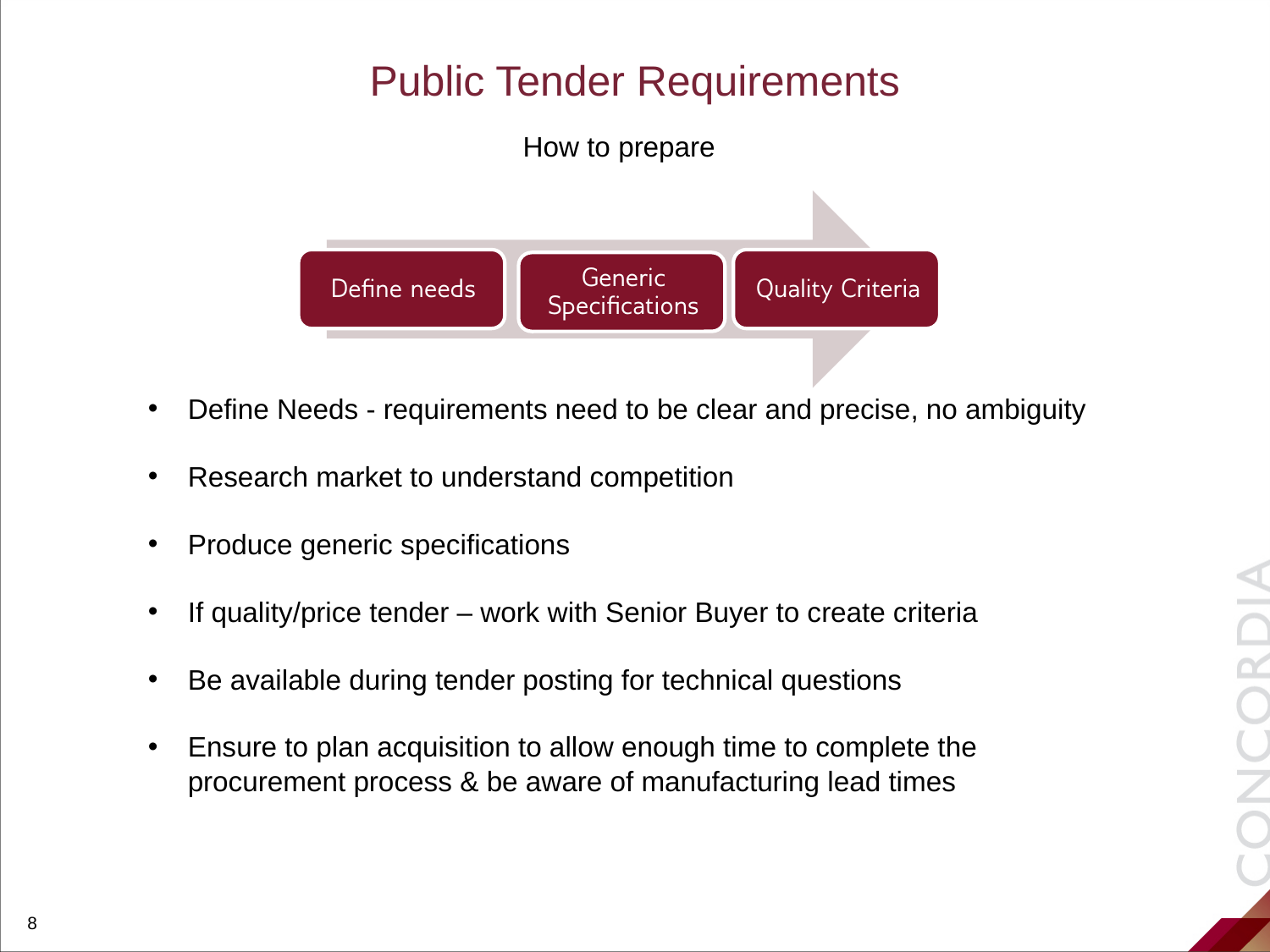

# Public Tender Requirements
How to prepare
Define needs
Generic Specifications
Quality Criteria
Define Needs - requirements need to be clear and precise, no ambiguity

Research market to understand competition

Produce generic specifications

If quality/price tender – work with Senior Buyer to create criteria

Be available during tender posting for technical questions

Ensure to plan acquisition to allow enough time to complete the procurement process & be aware of manufacturing lead times